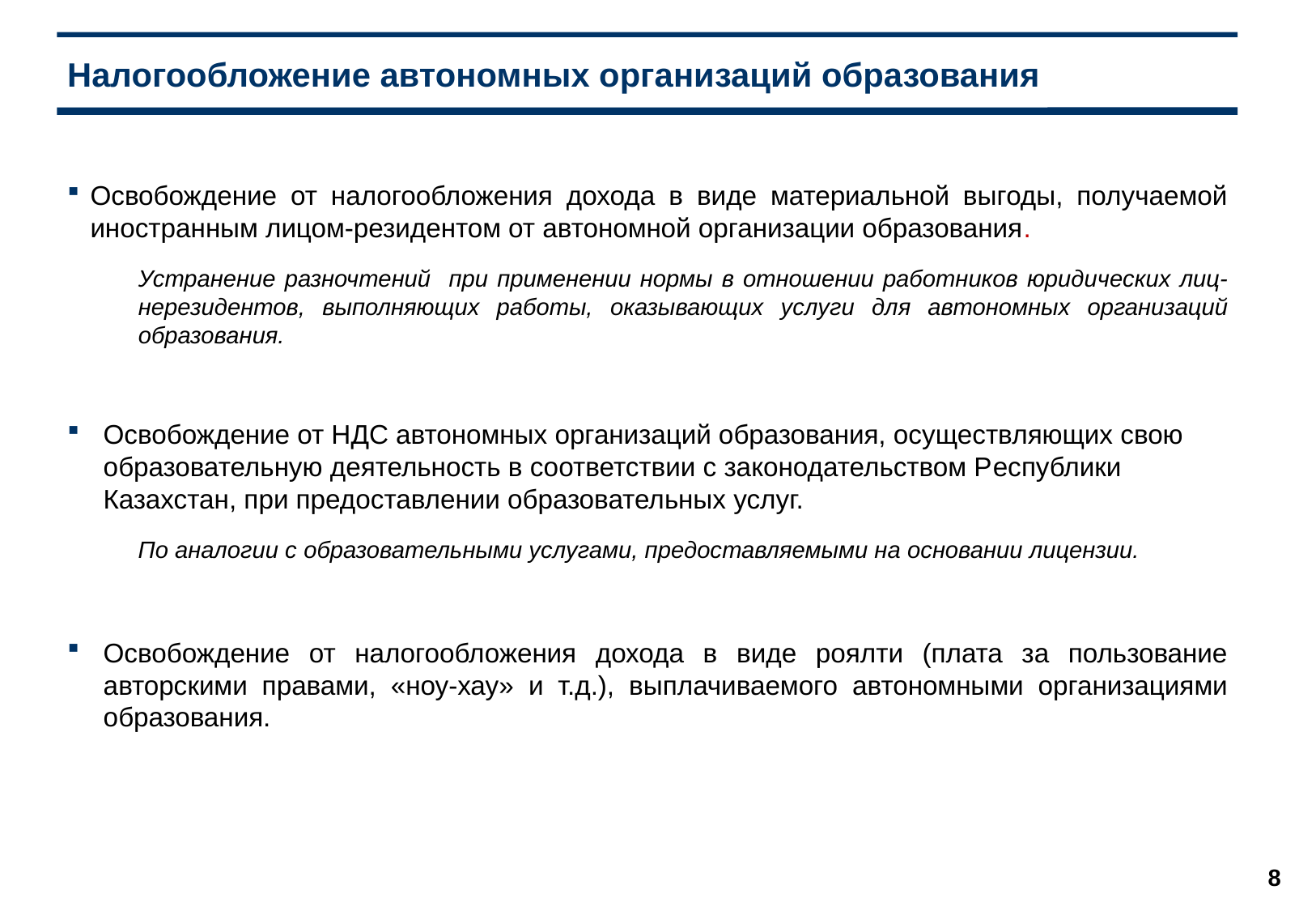

Налогообложение автономных организаций образования

Освобождение от налогообложения дохода в виде материальной выгоды, получаемой иностранным лицом-резидентом от автономной организации образования.
Устранение разночтений  при применении нормы в отношении работников юридических лиц-нерезидентов, выполняющих работы, оказывающих услуги для автономных организаций образования.

Освобождение от НДС автономных организаций образования, осуществляющих свою образовательную деятельность в соответствии с законодательством Республики Казахстан, при предоставлении образовательных услуг.
По аналогии с образовательными услугами, предоставляемыми на основании лицензии.

Освобождение от налогообложения дохода в виде роялти (плата за пользование авторскими правами, «ноу-хау» и т.д.), выплачиваемого автономными организациями образования.